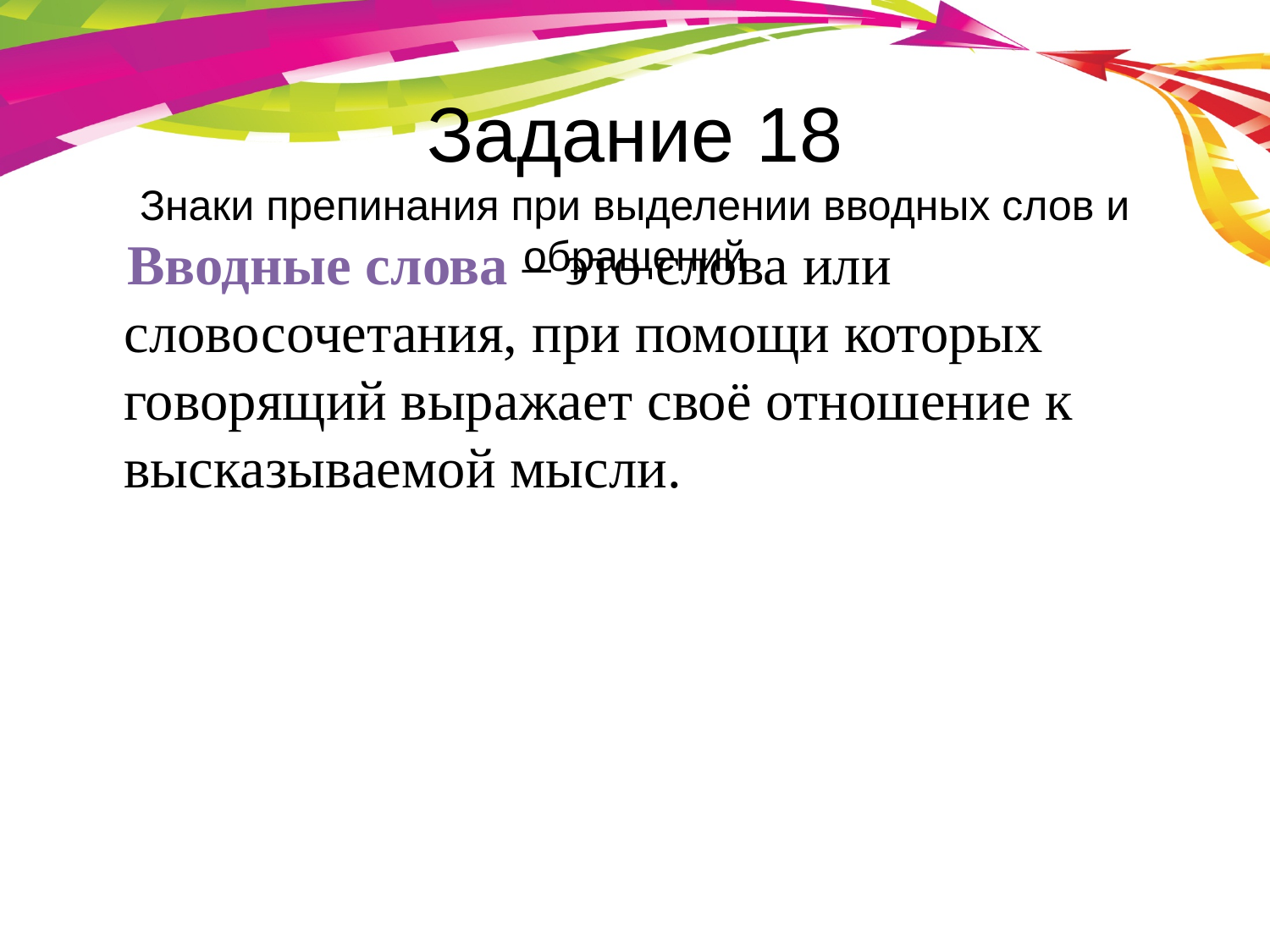

# Задание 18 Знаки препинания при выделении вводных слов и обращений
    Вводные слова – это слова или словосочетания, при помощи которых говорящий выражает своё отношение к высказываемой мысли.